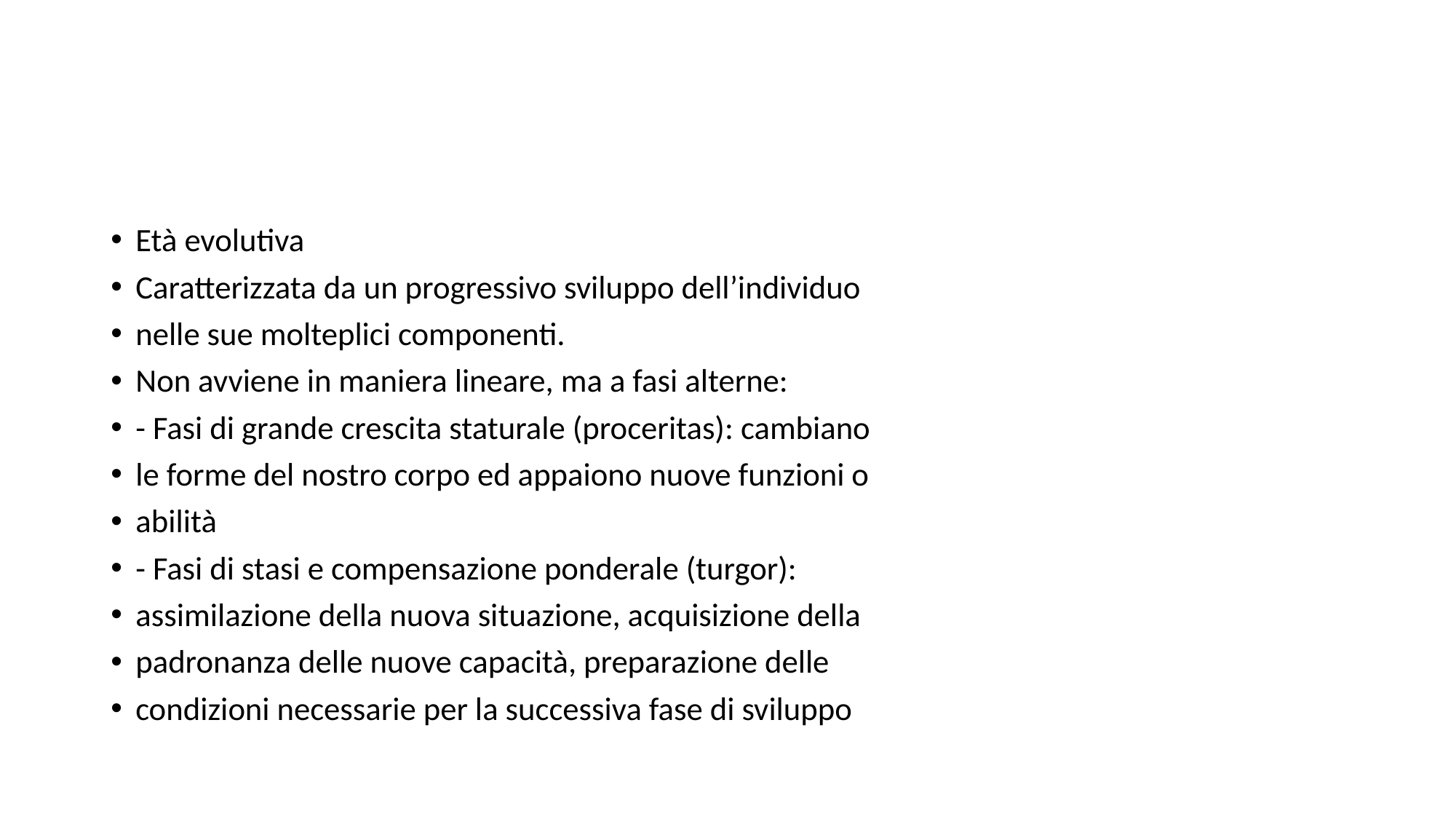

#
Età evolutiva
Caratterizzata da un progressivo sviluppo dell’individuo
nelle sue molteplici componenti.
Non avviene in maniera lineare, ma a fasi alterne:
- Fasi di grande crescita staturale (proceritas): cambiano
le forme del nostro corpo ed appaiono nuove funzioni o
abilità
- Fasi di stasi e compensazione ponderale (turgor):
assimilazione della nuova situazione, acquisizione della
padronanza delle nuove capacità, preparazione delle
condizioni necessarie per la successiva fase di sviluppo